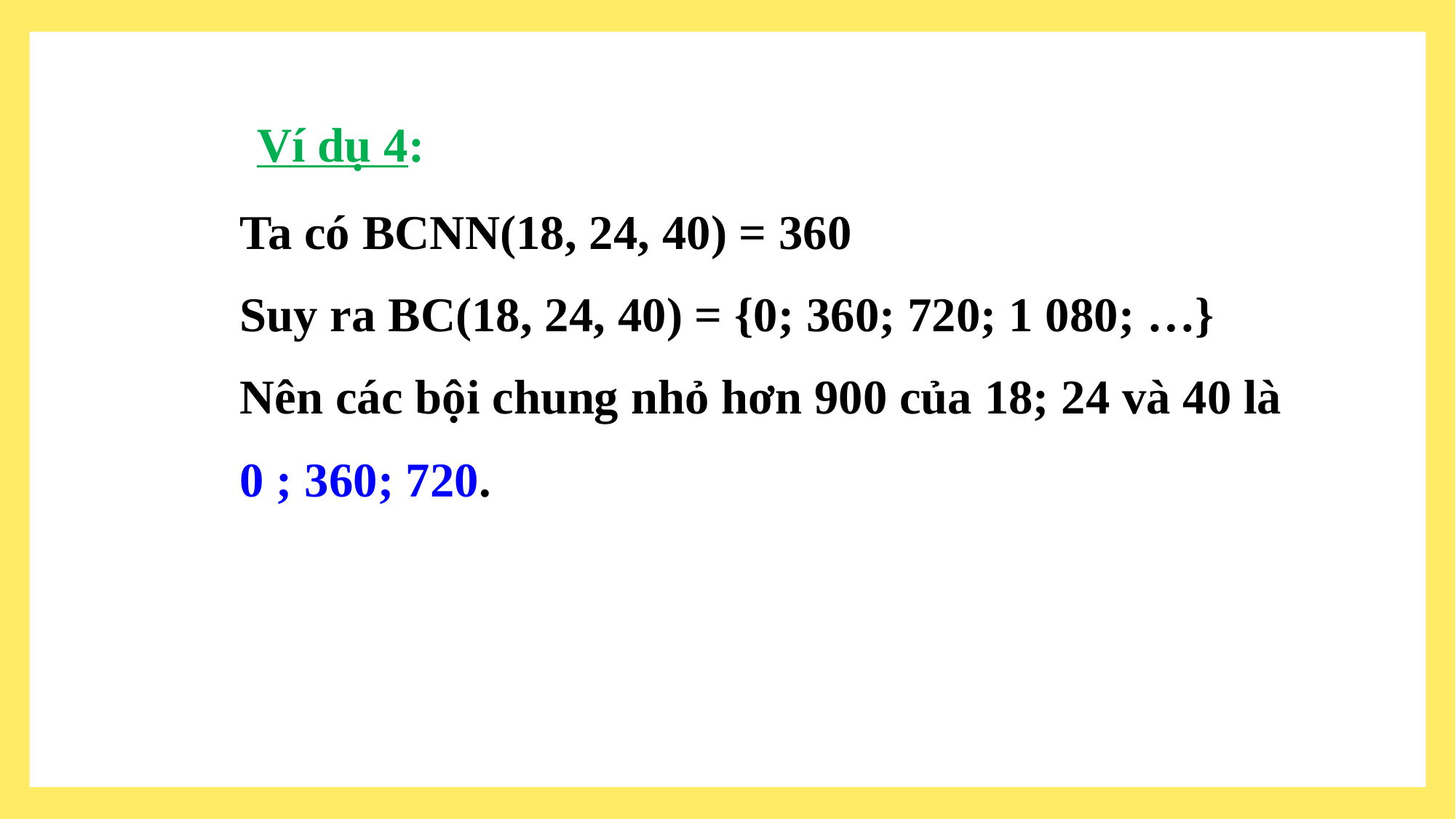

Ví dụ 4:
Ta có BCNN(18, 24, 40) = 360
Suy ra BC(18, 24, 40) = {0; 360; 720; 1 080; …}
Nên các bội chung nhỏ hơn 900 của 18; 24 và 40 là
0 ; 360; 720.